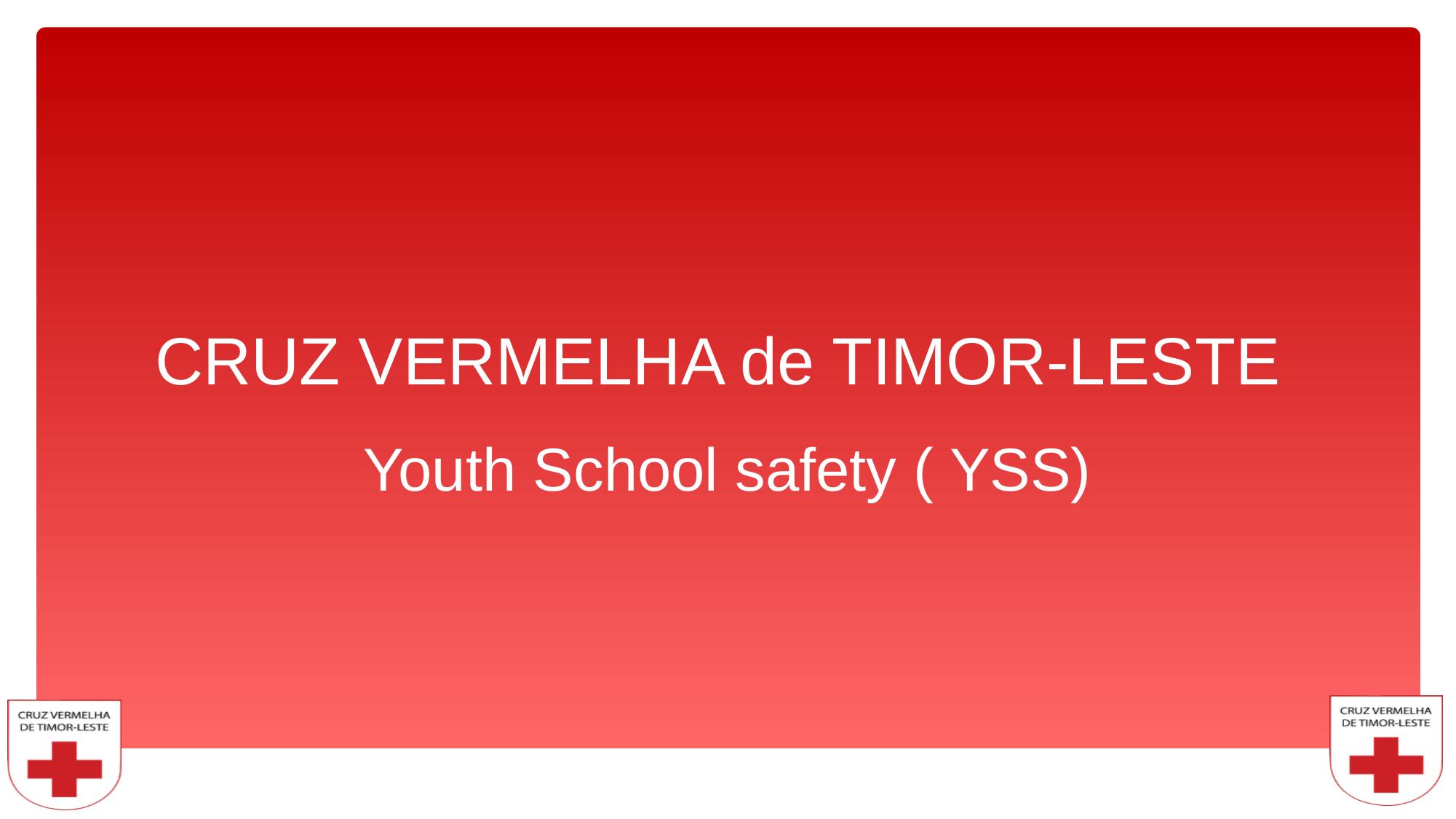

# CRUZ VERMELHA de TIMOR-LESTE
Youth School safety ( YSS)